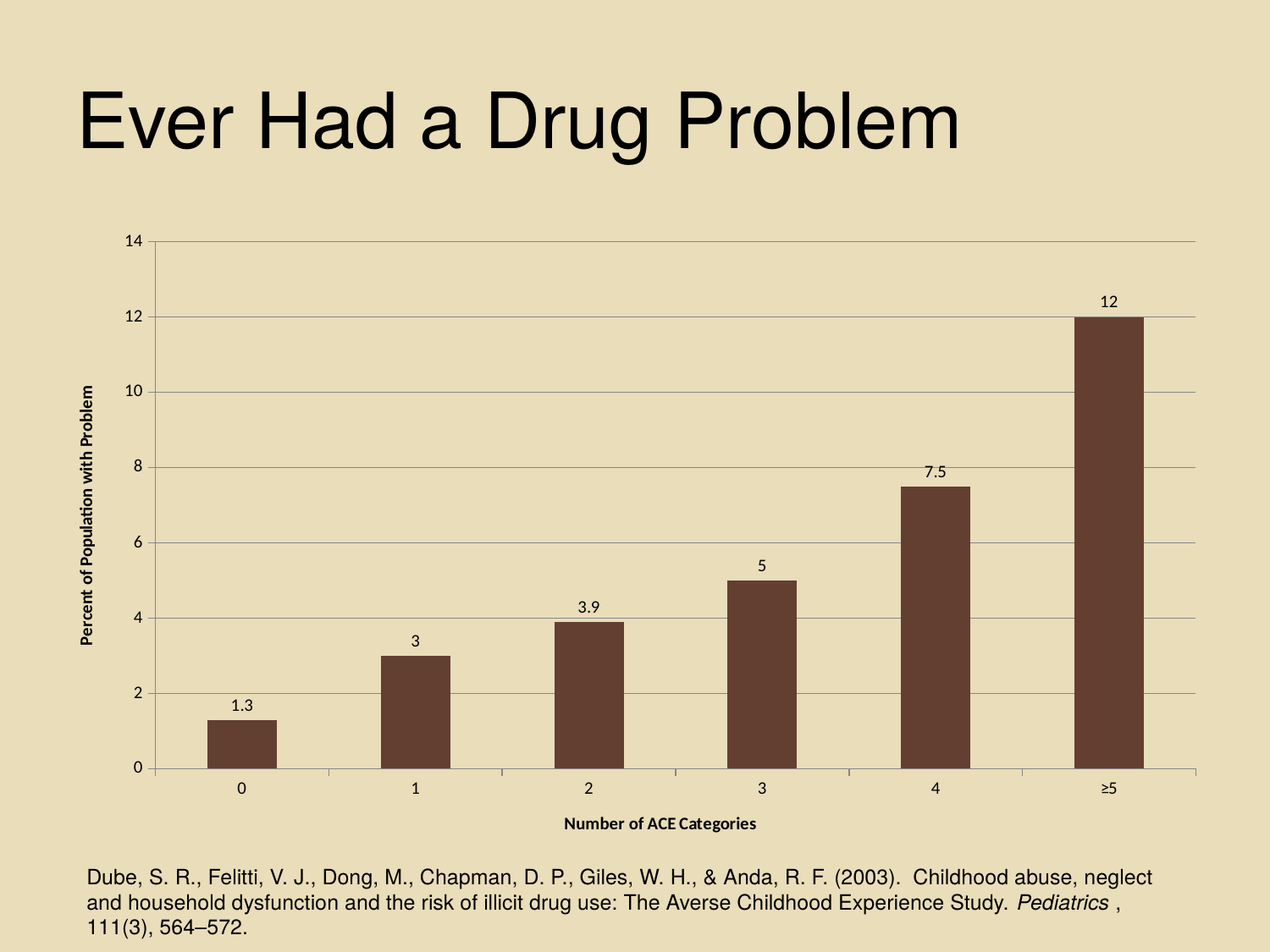

# Ever Had a Drug Problem

### Chart

| Category |  |
|---|---|
| 0 | 1.3 |
| 1 | 3.0 |
| 2 | 3.9 |
| 3 | 5.0 |
| 4 | 7.5 |
| ≥5 | 12.0 |
Dube, S. R., Felitti, V. J., Dong, M., Chapman, D. P., Giles, W. H., & Anda, R. F. (2003).  Childhood abuse, neglect and household dysfunction and the risk of illicit drug use: The Averse Childhood Experience Study. Pediatrics , 111(3), 564–572.